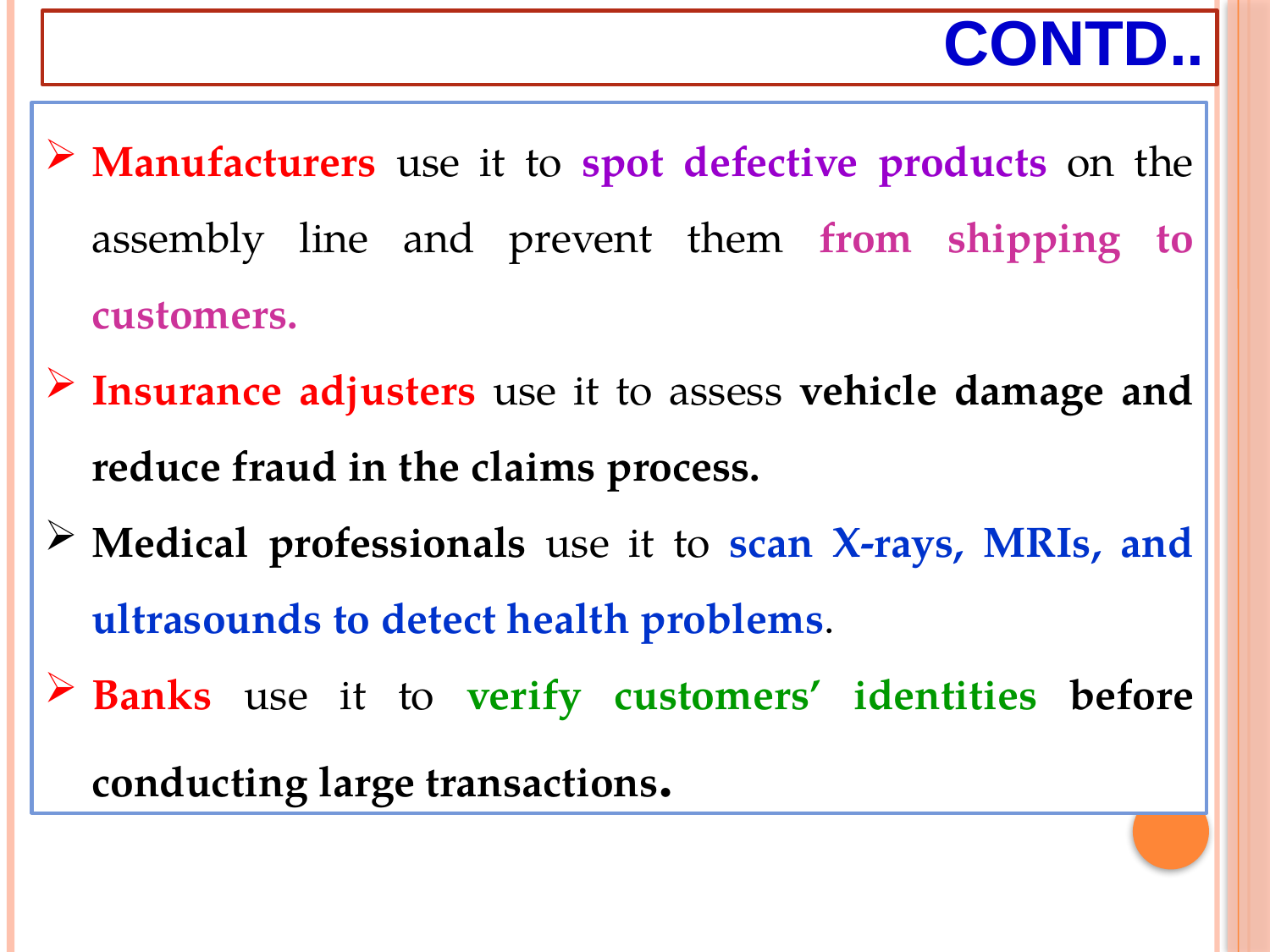

# Contd..
Manufacturers use it to spot defective products on the assembly line and prevent them from shipping to customers.
Insurance adjusters use it to assess vehicle damage and reduce fraud in the claims process.
Medical professionals use it to scan X-rays, MRIs, and ultrasounds to detect health problems.
Banks use it to verify customers’ identities before conducting large transactions.